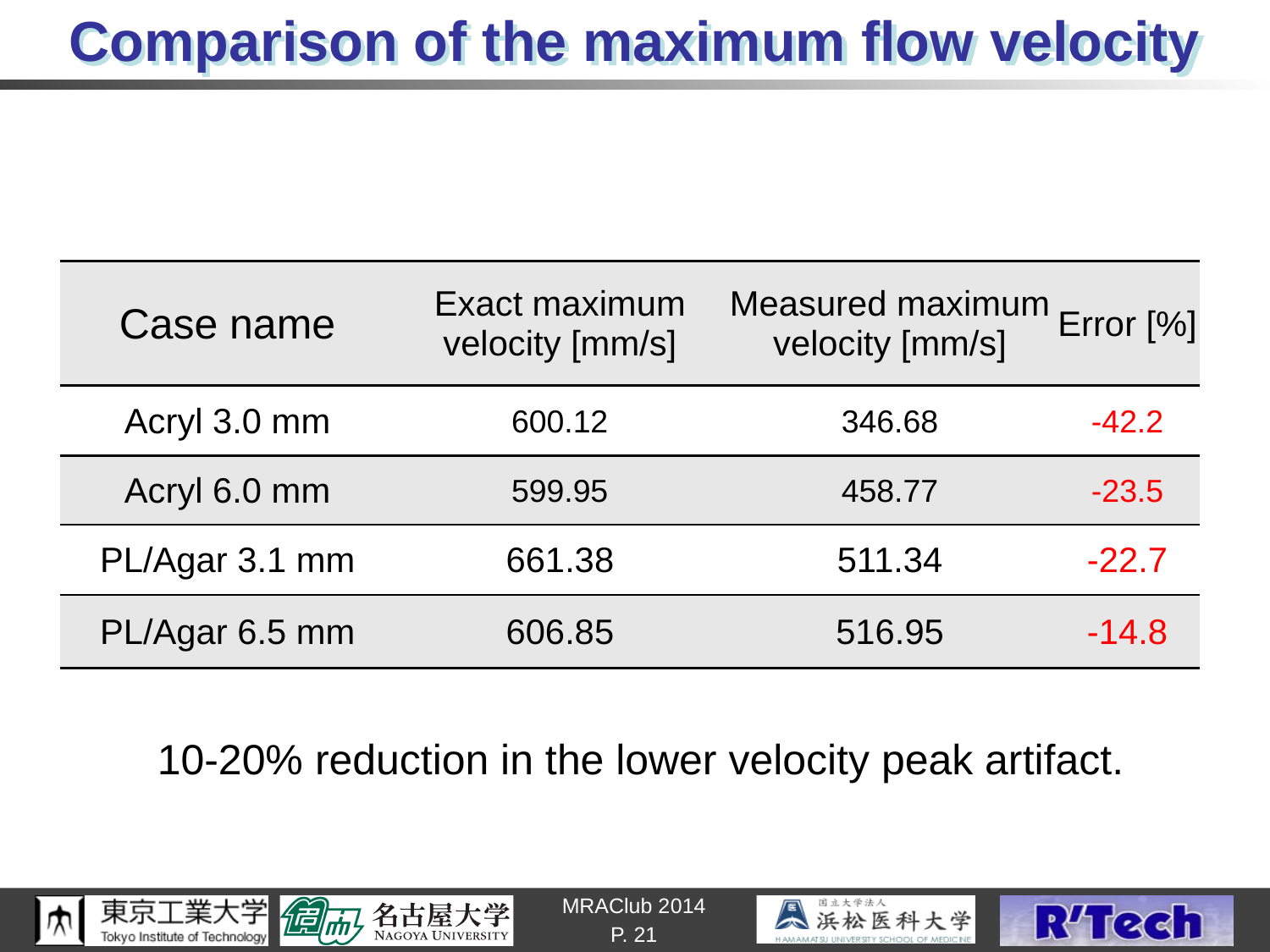

# Comparison of the maximum flow velocity
| Case name | Exact maximum velocity [mm/s] | Measured maximum velocity [mm/s] | Error [%] |
| --- | --- | --- | --- |
| Acryl 3.0 mm | 600.12 | 346.68 | -42.2 |
| Acryl 6.0 mm | 599.95 | 458.77 | -23.5 |
| PL/Agar 3.1 mm | 661.38 | 511.34 | -22.7 |
| PL/Agar 6.5 mm | 606.85 | 516.95 | -14.8 |
10-20% reduction in the lower velocity peak artifact.
P. 21